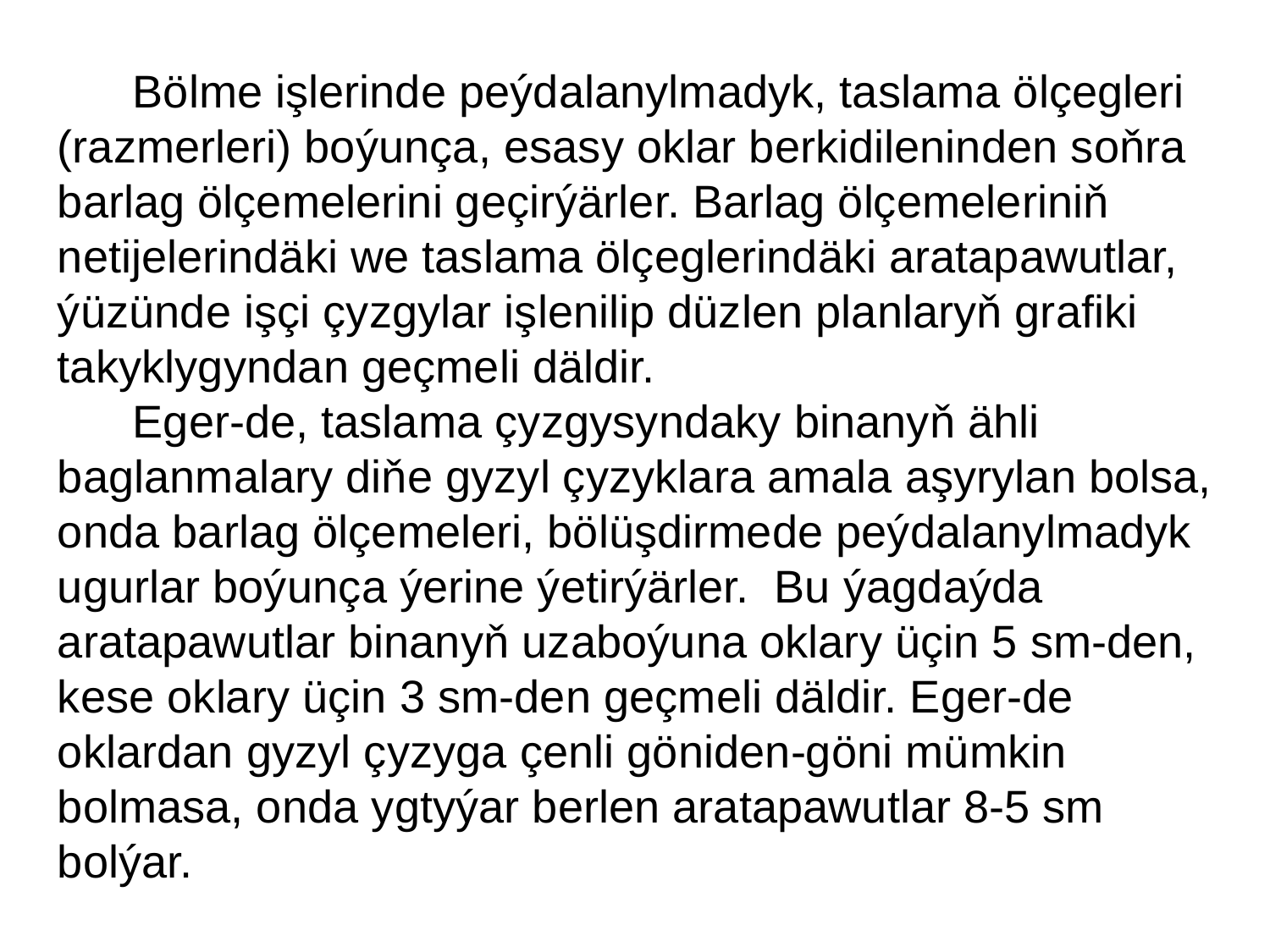

Bölme işlerinde peýdalanylmadyk, taslama ölçegleri (razmerleri) boýunça, esasy oklar berkidileninden soňra barlag ölçemelerini geçirýärler. Barlag ölçemeleriniň netijelerindäki we taslama ölçeglerindäki aratapawutlar, ýüzünde işçi çyzgylar işlenilip düzlen planlaryň grafiki takyklygyndan geçmeli däldir.
Eger-de, taslama çyzgysyndaky binanyň ähli baglanmalary diňe gyzyl çyzyklara amala aşyrylan bolsa, onda barlag ölçemeleri, bölüşdirmede peýdalanylmadyk ugurlar boýunça ýerine ýetirýärler.  Bu ýagdaýda aratapawutlar binanyň uzaboýuna oklary üçin 5 sm-den, kese oklary üçin 3 sm-den geçmeli däldir. Eger-de oklardan gyzyl çyzyga çenli göniden-göni mümkin bolmasa, onda ygtyýar berlen aratapawutlar 8-5 sm bolýar.